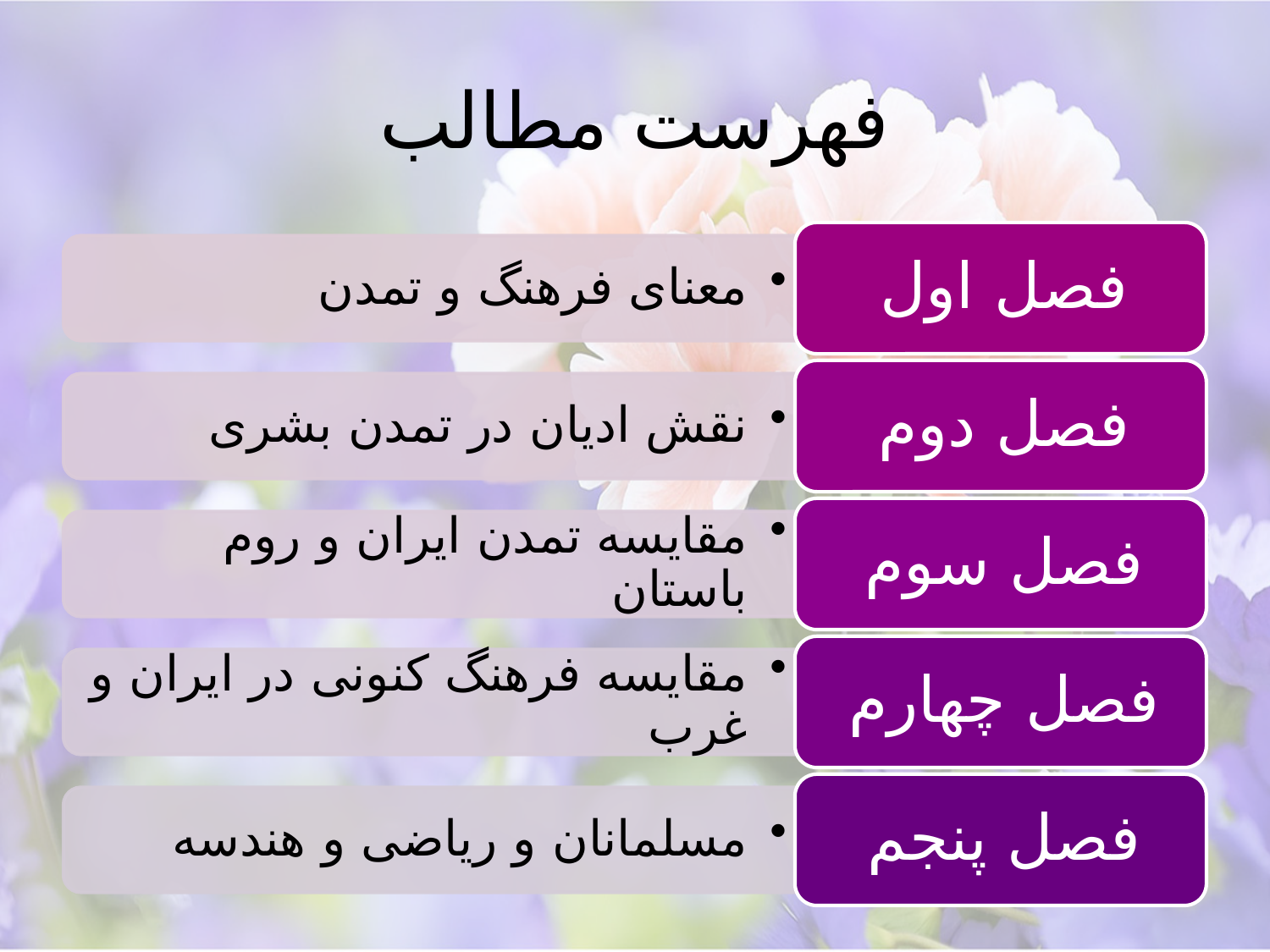

# فهرست مطالب
معنای فرهنگ و تمدن
فصل اول
نقش ادیان در تمدن بشری
فصل دوم
مقایسه تمدن ایران و روم باستان
فصل سوم
مقایسه فرهنگ کنونی در ایران و غرب
فصل چهارم
مسلمانان و ریاضی و هندسه
فصل پنجم